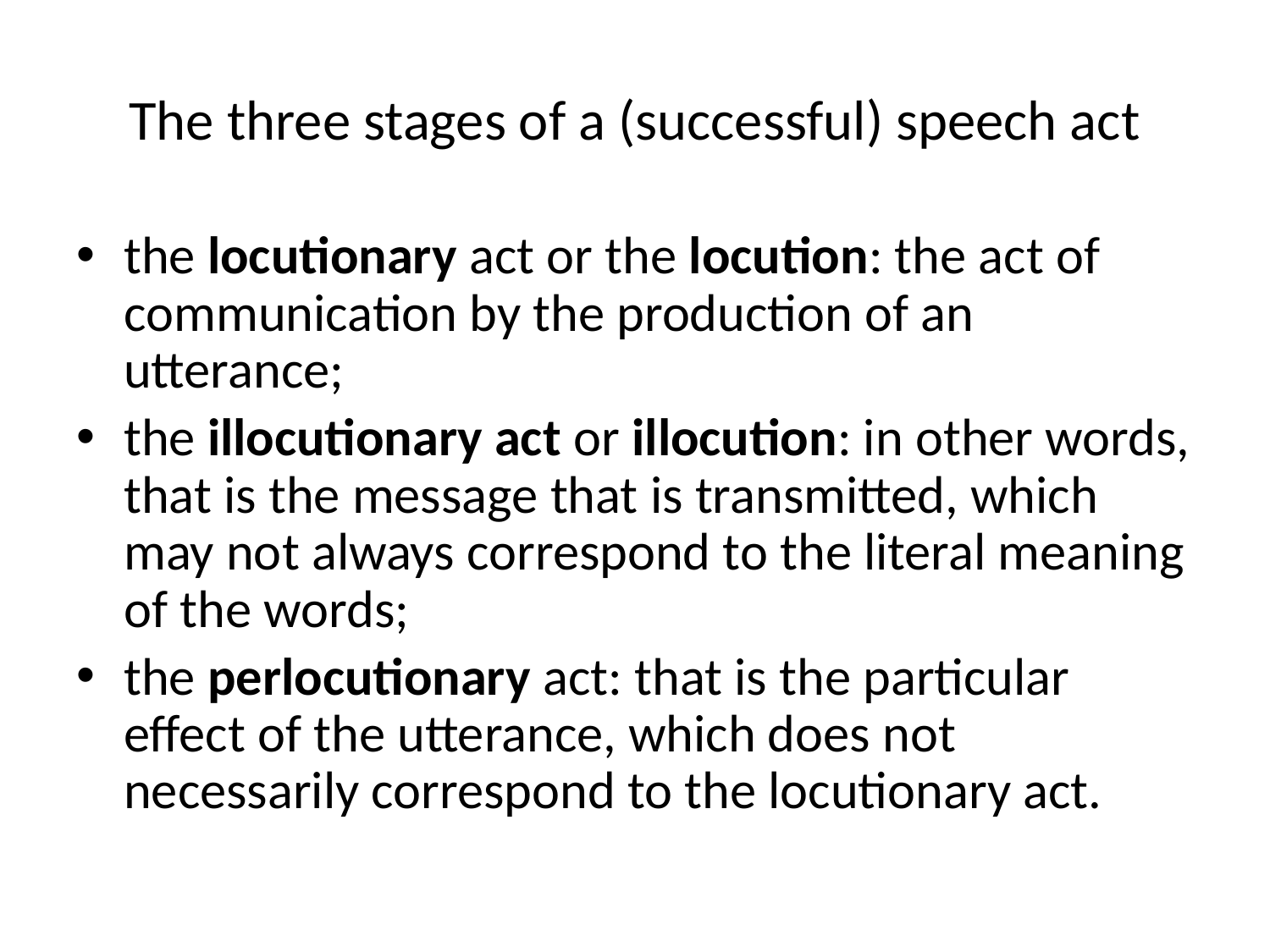

# The three stages of a (successful) speech act
the locutionary act or the locution: the act of communication by the production of an utterance;
the illocutionary act or illocution: in other words, that is the message that is transmitted, which may not always correspond to the literal meaning of the words;
the perlocutionary act: that is the particular effect of the utterance, which does not necessarily correspond to the locutionary act.